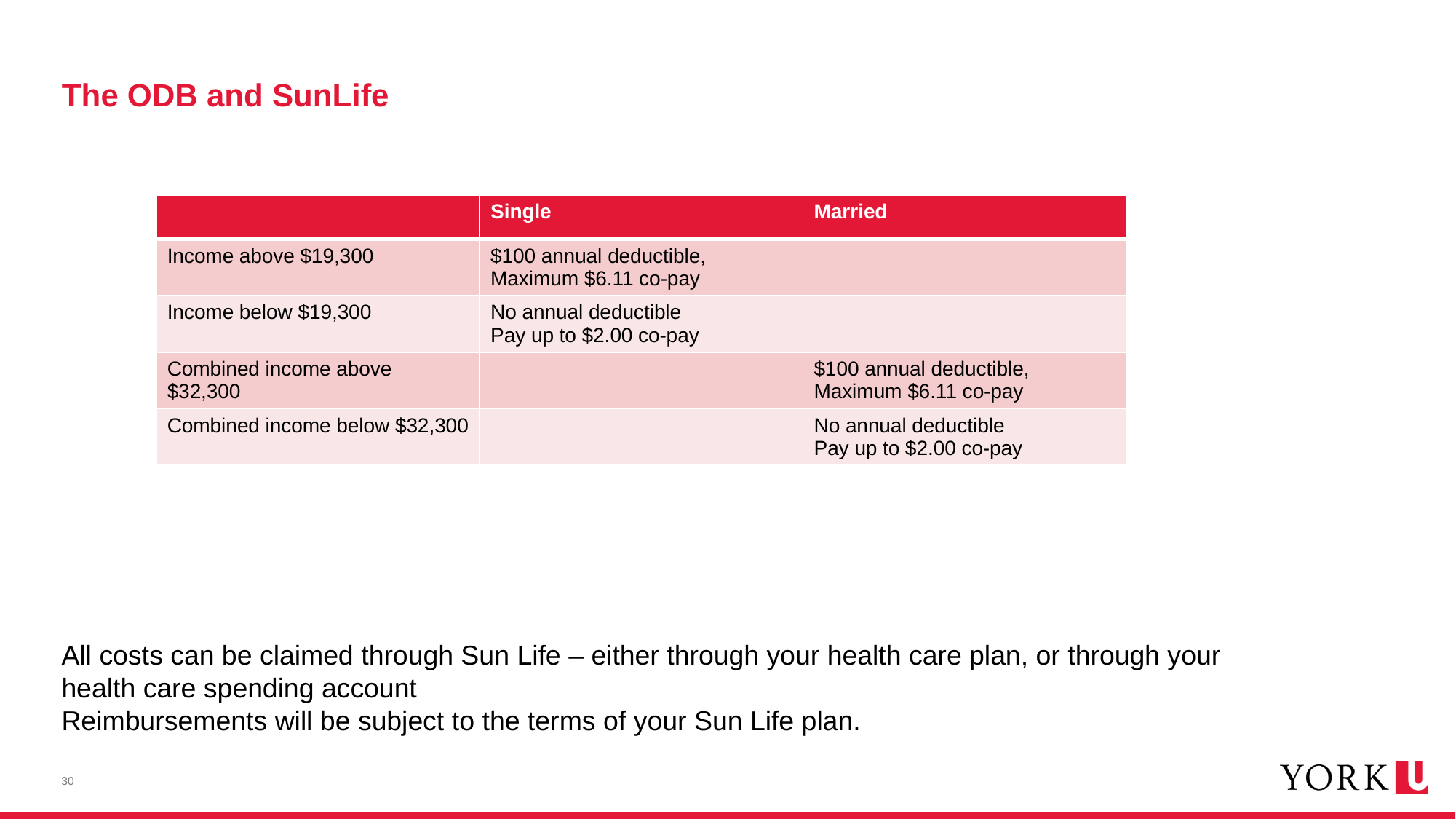

# The ODB and SunLife
|  | Single | Married |
| --- | --- | --- |
| Income above $19,300 | $100 annual deductible, Maximum $6.11 co-pay |  |
| Income below $19,300 | No annual deductible Pay up to $2.00 co-pay |  |
| Combined income above $32,300 |  | $100 annual deductible, Maximum $6.11 co-pay |
| Combined income below $32,300 |  | No annual deductible Pay up to $2.00 co-pay |
All costs can be claimed through Sun Life – either through your health care plan, or through your
health care spending account
Reimbursements will be subject to the terms of your Sun Life plan.

30